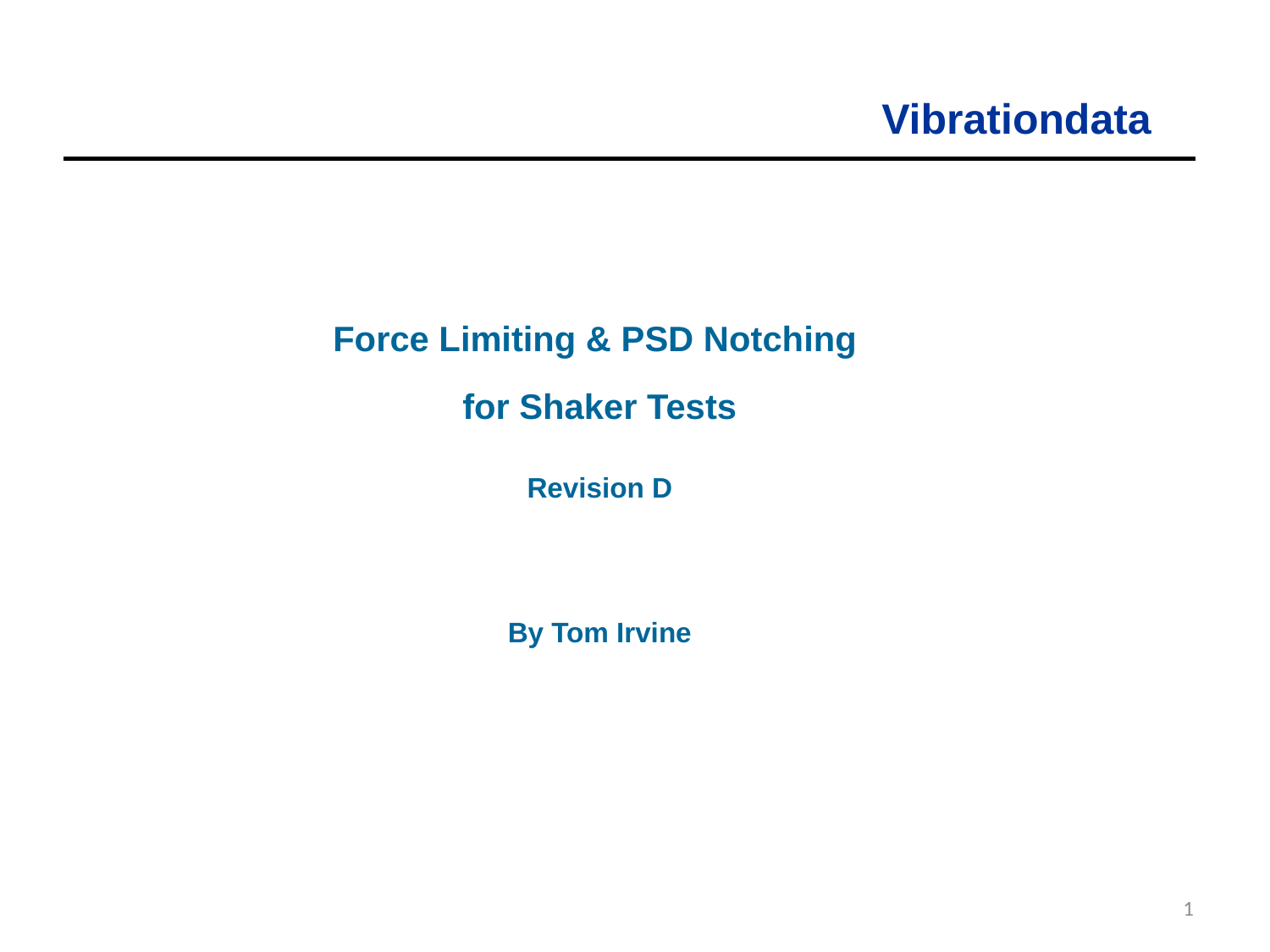

Force Limiting & PSD Notching
for Shaker Tests
Revision D
By Tom Irvine

1